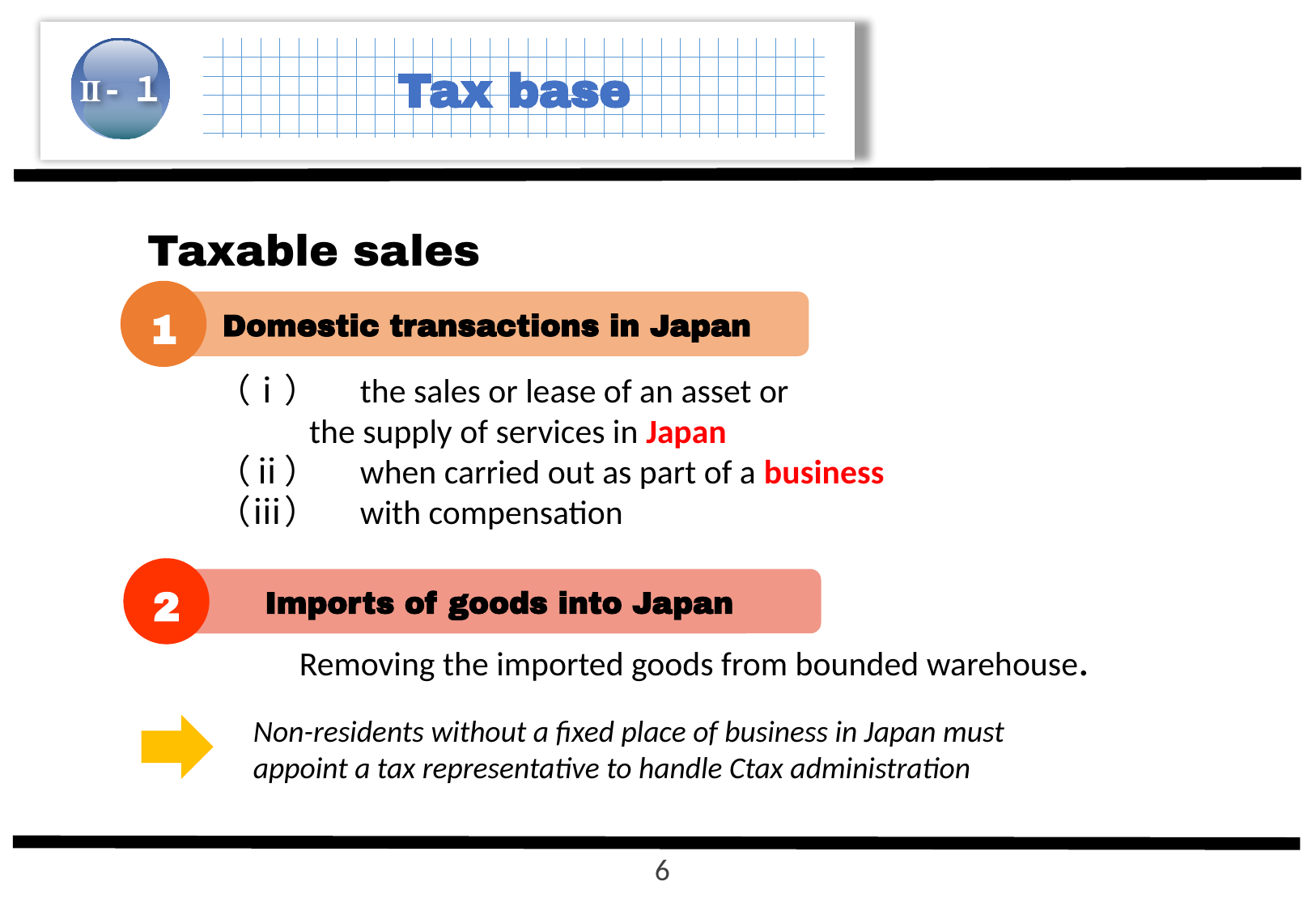

Ⅱ-１
Tax base
Taxable sales

1
Domestic transactions in Japan
（ⅰ）　the sales or lease of an asset or
            the supply of services in Japan
（ⅱ）　when carried out as part of a business
（ⅲ）　with compensation

2
Imports of goods into Japan
Removing the imported goods from bounded warehouse.
Non-residents without a fixed place of business in Japan must appoint a tax representative to handle Ctax administration

6